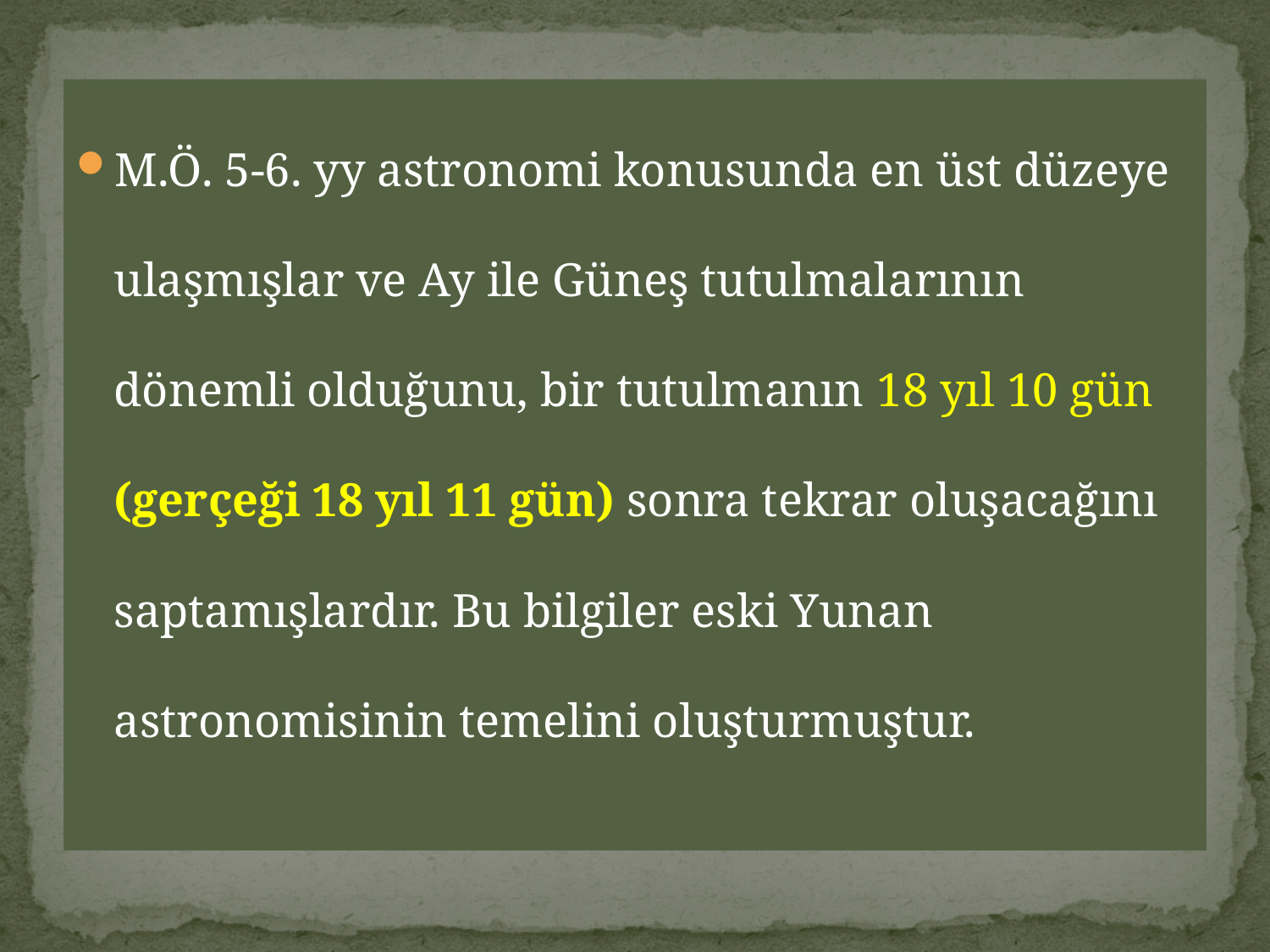

M.Ö. 5-6. yy astronomi konusunda en üst düzeye ulaşmışlar ve Ay ile Güneş tutulmalarının dönemli olduğunu, bir tutulmanın 18 yıl 10 gün (gerçeği 18 yıl 11 gün) sonra tekrar oluşacağını saptamışlardır. Bu bilgiler eski Yunan astronomisinin temelini oluşturmuştur.